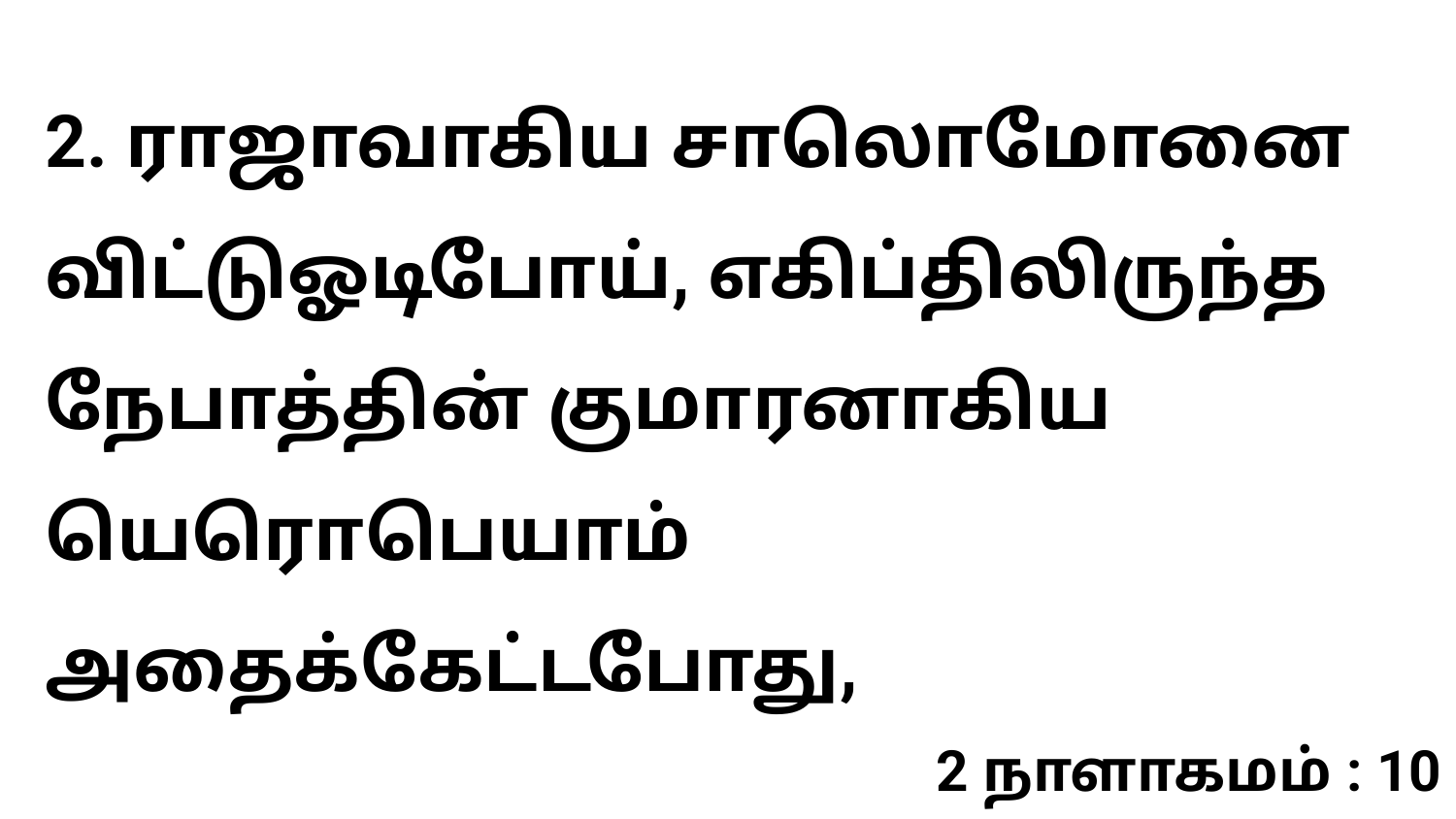

2. ராஜாவாகிய சாலொமோனை விட்டுஓடிபோய், எகிப்திலிருந்த நேபாத்தின் குமாரனாகிய யெரொபெயாம் அதைக்கேட்டபோது,
2 நாளாகமம் : 10